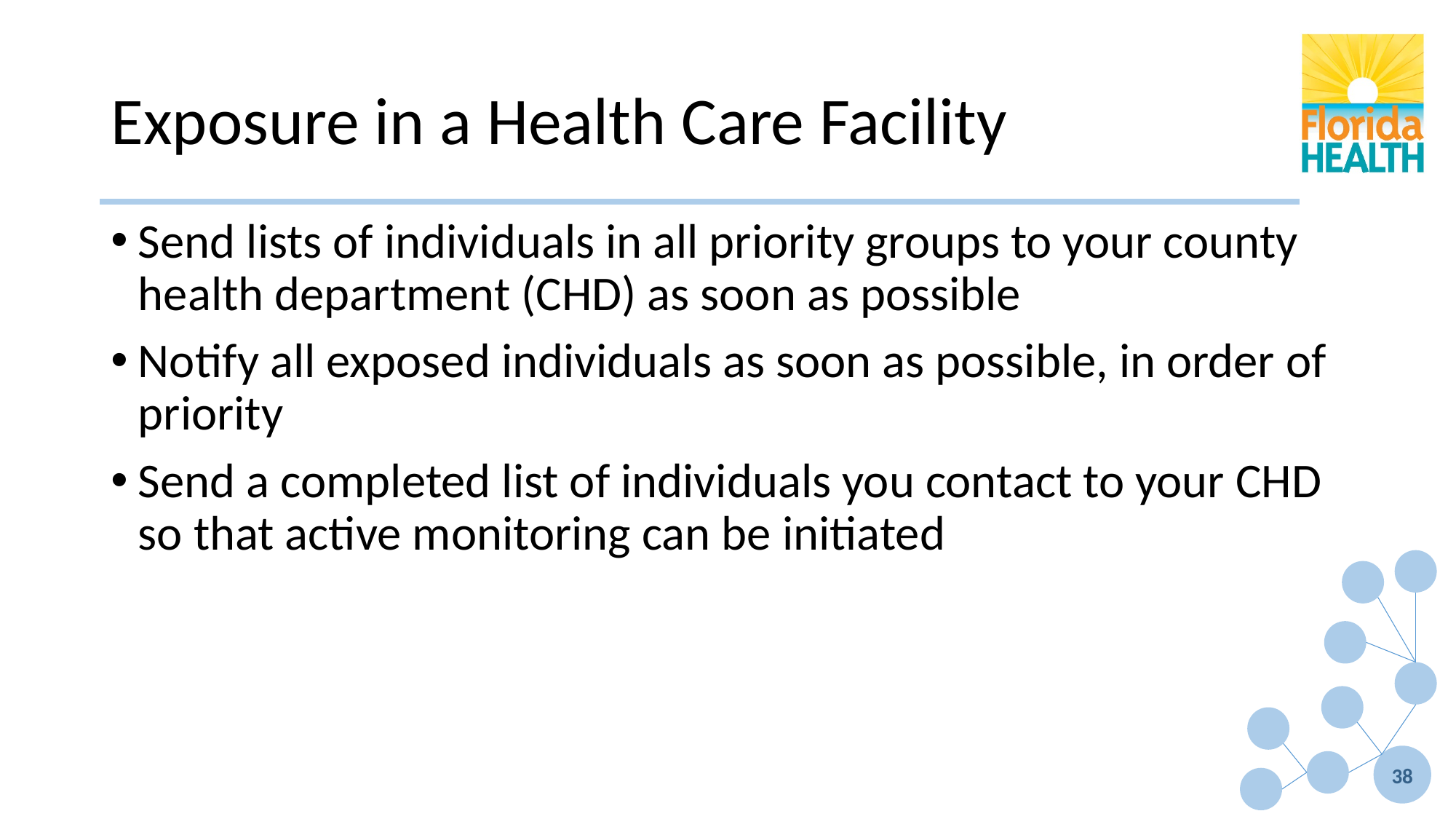

# Exposure in a Health Care Facility
Send lists of individuals in all priority groups to your county health department (CHD) as soon as possible
Notify all exposed individuals as soon as possible, in order of priority
Send a completed list of individuals you contact to your CHD so that active monitoring can be initiated

38